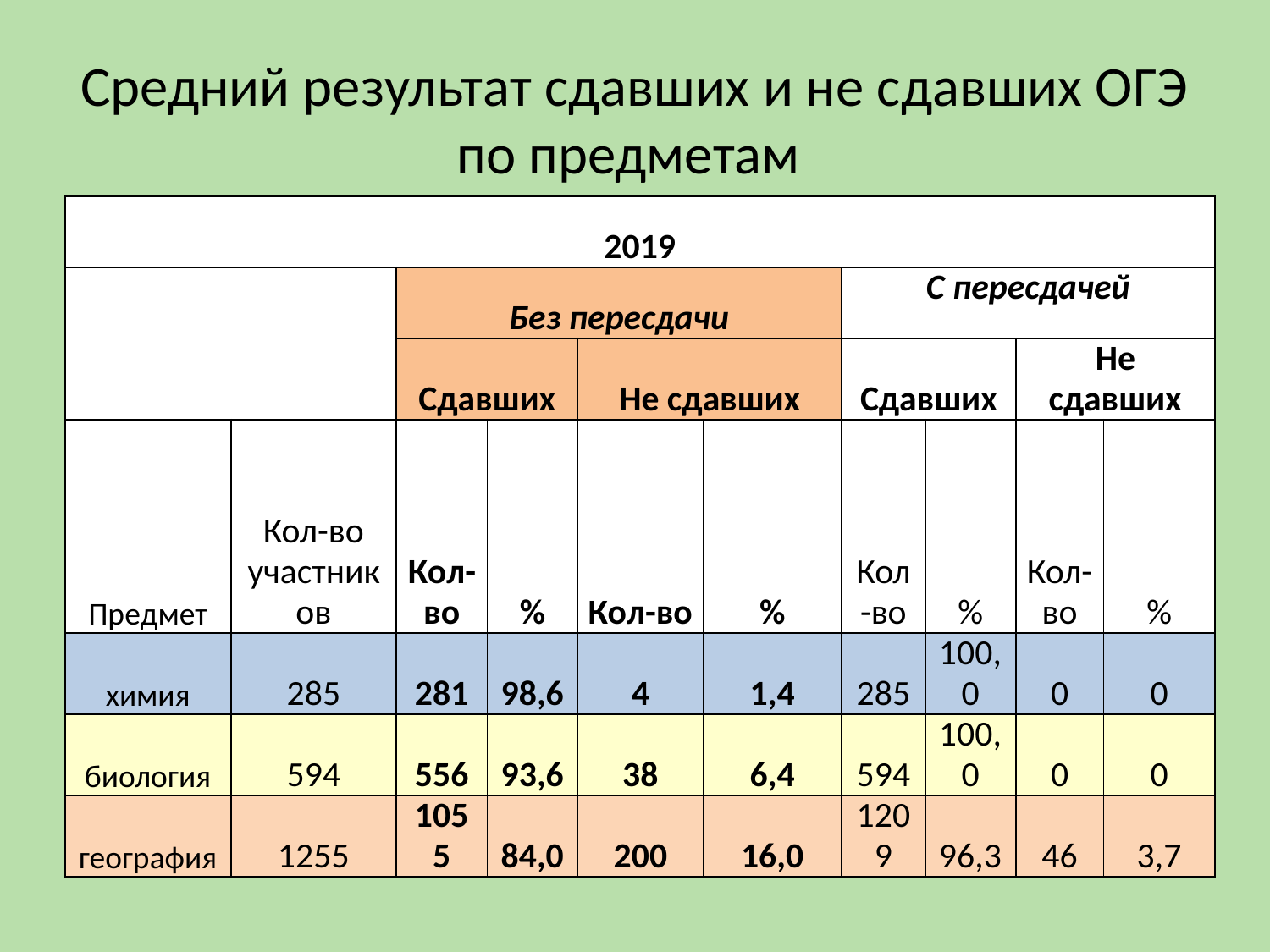

# Средний результат сдавших и не сдавших ОГЭ по предметам
| 2019 |  |  |  |  |  |  |  |  |  |
| --- | --- | --- | --- | --- | --- | --- | --- | --- | --- |
|  |  | Без пересдачи |  |  |  | С пересдачей |  |  |  |
|  |  | Сдавших |  | Не сдавших |  | Сдавших |  | Не сдавших |  |
| Предмет | Кол-во участников | Кол-во | % | Кол-во | % | Кол-во | % | Кол-во | % |
| химия | 285 | 281 | 98,6 | 4 | 1,4 | 285 | 100,0 | 0 | 0 |
| биология | 594 | 556 | 93,6 | 38 | 6,4 | 594 | 100,0 | 0 | 0 |
| география | 1255 | 1055 | 84,0 | 200 | 16,0 | 1209 | 96,3 | 46 | 3,7 |